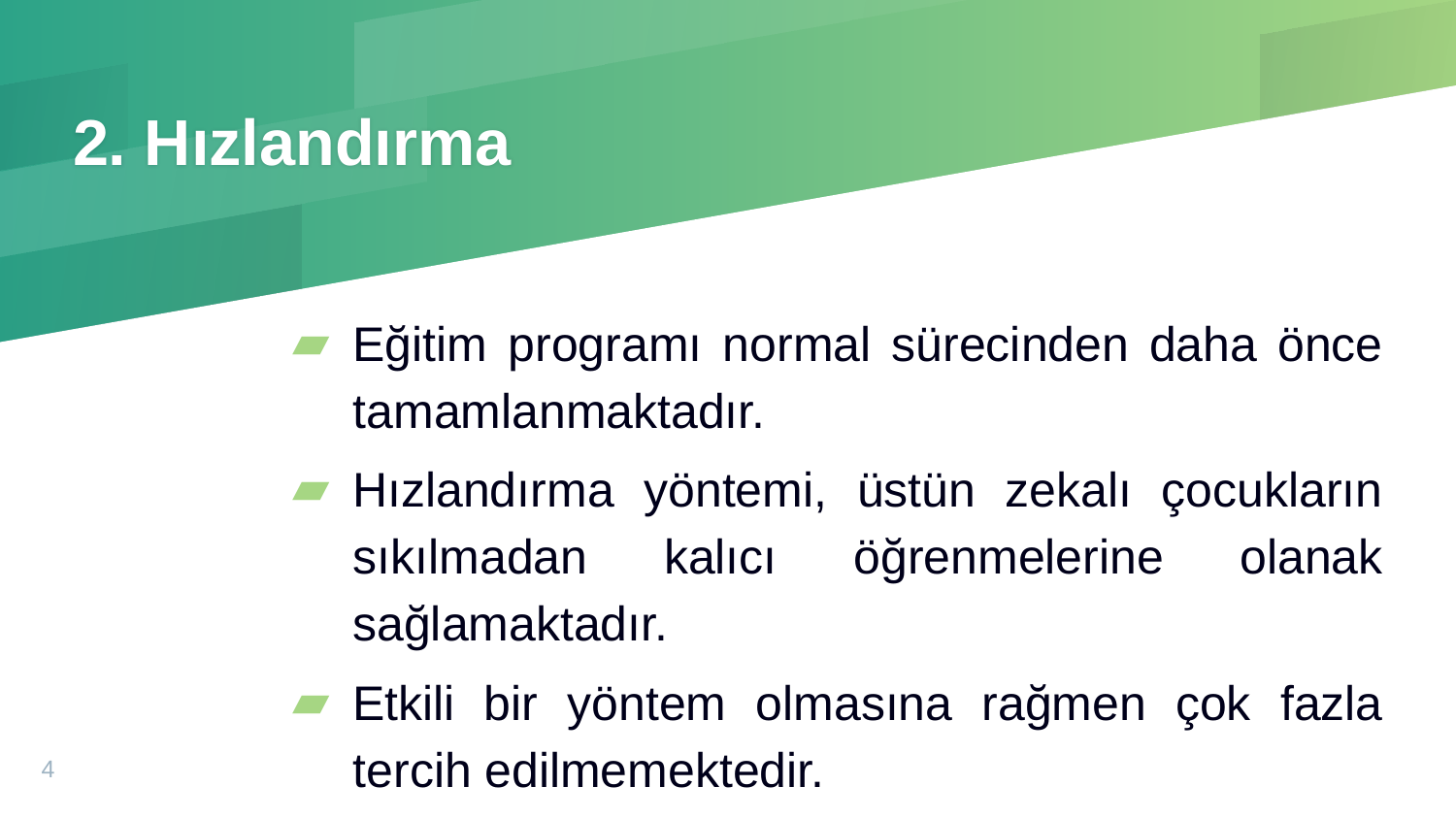

# 2. Hızlandırma
Eğitim programı normal sürecinden daha önce tamamlanmaktadır.
Hızlandırma yöntemi, üstün zekalı çocukların sıkılmadan kalıcı öğrenmelerine olanak sağlamaktadır.
Etkili bir yöntem olmasına rağmen çok fazla tercih edilmemektedir.

4